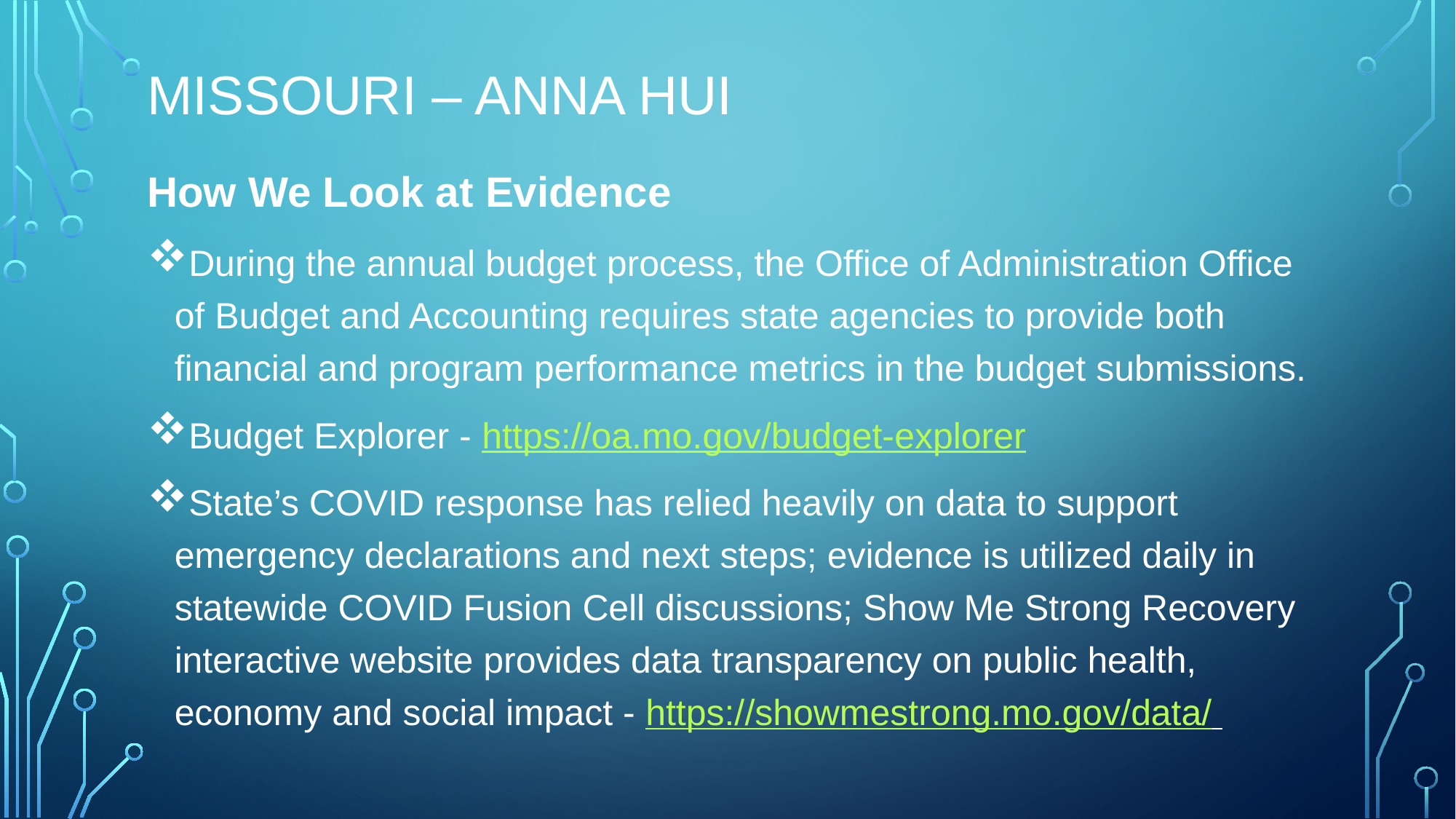

# Missouri – Anna Hui
How We Look at Evidence
During the annual budget process, the Office of Administration Office of Budget and Accounting requires state agencies to provide both financial and program performance metrics in the budget submissions.
Budget Explorer - https://oa.mo.gov/budget-explorer
State’s COVID response has relied heavily on data to support emergency declarations and next steps; evidence is utilized daily in statewide COVID Fusion Cell discussions; Show Me Strong Recovery interactive website provides data transparency on public health, economy and social impact - https://showmestrong.mo.gov/data/